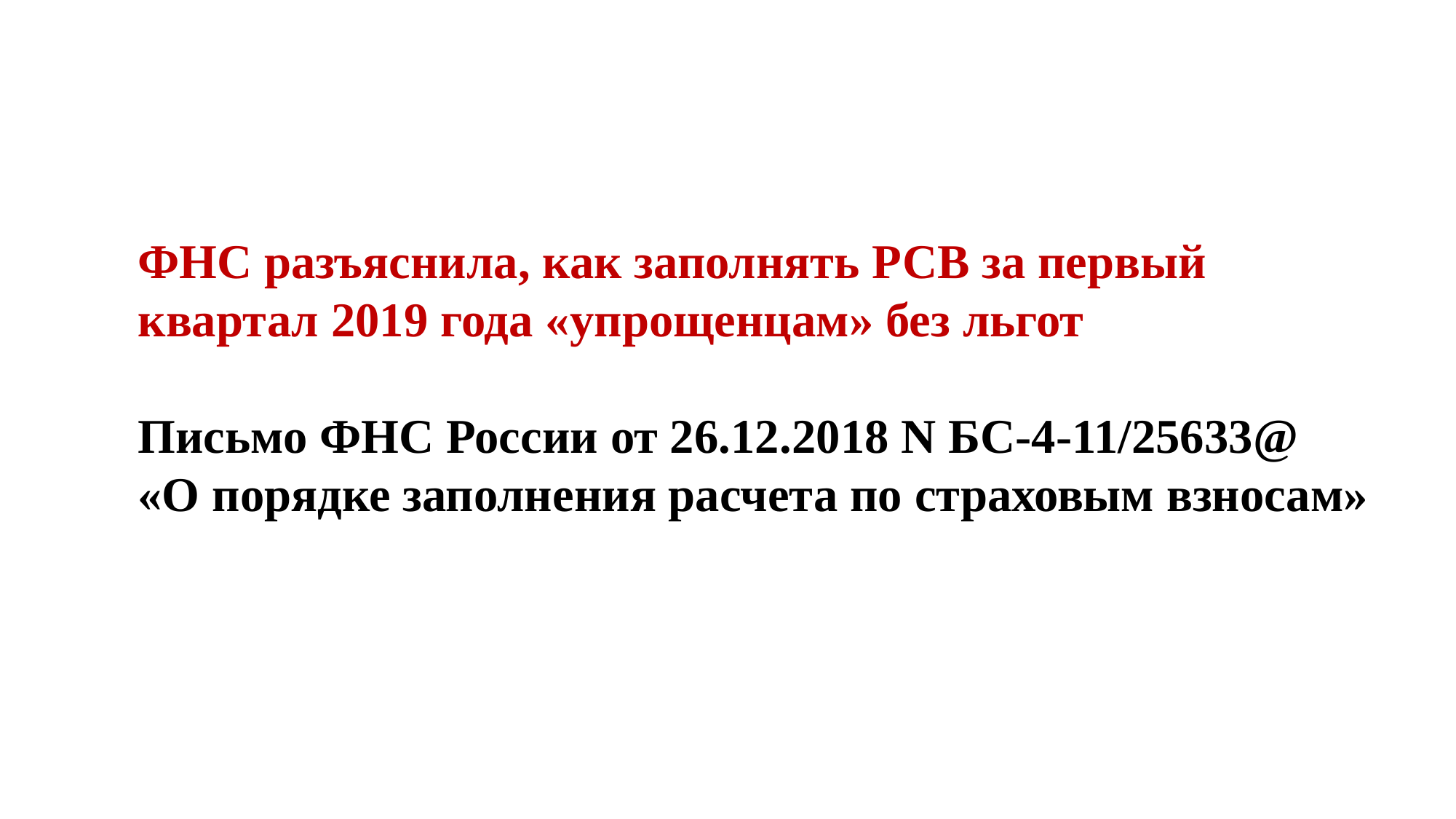

#

ФНС разъяснила, как заполнять РСВ за первый квартал 2019 года «упрощенцам» без льгот

Письмо ФНС России от 26.12.2018 N БС-4-11/25633@ «О порядке заполнения расчета по страховым взносам»